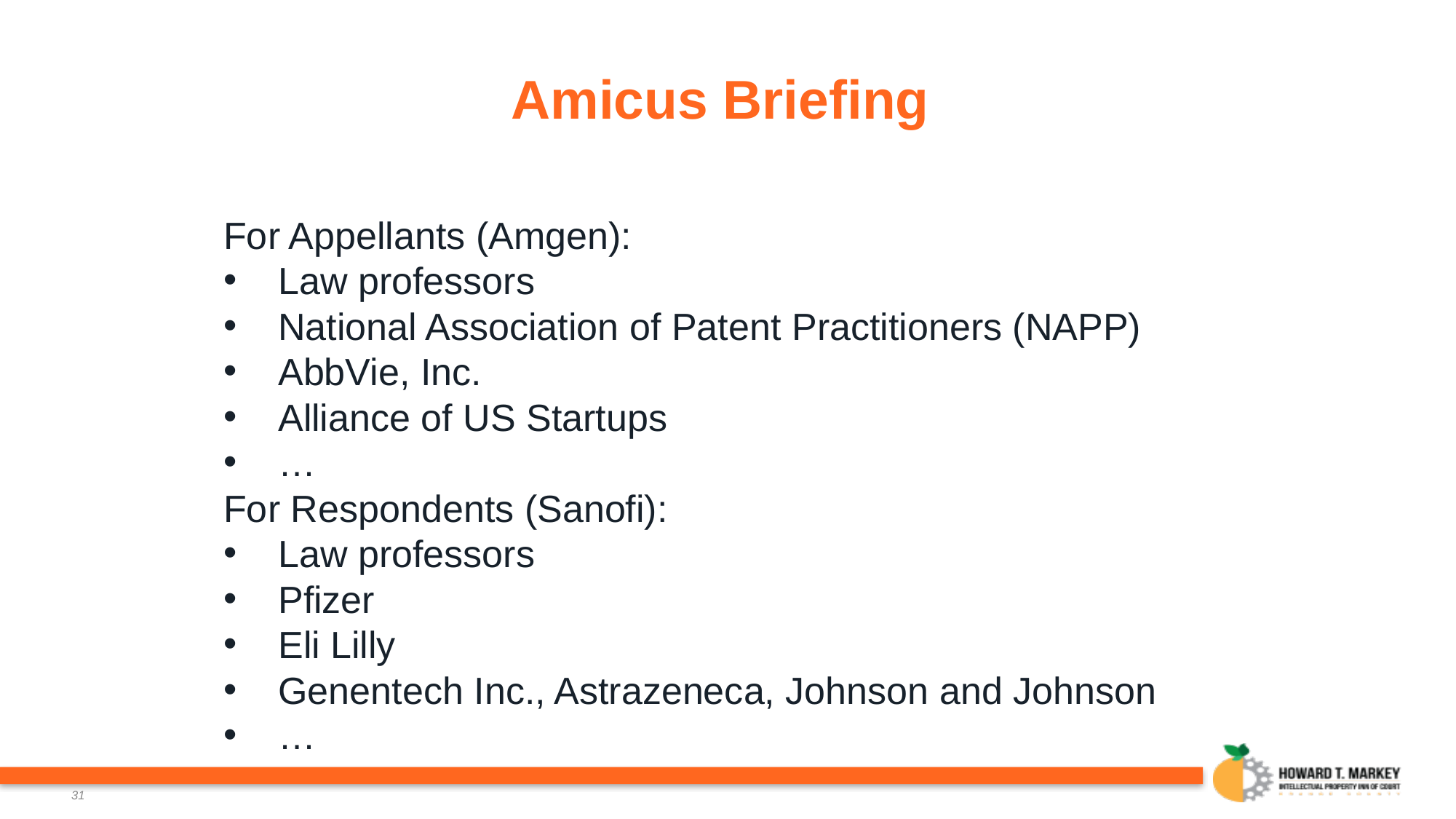

# Amicus Briefing

For Appellants (Amgen):
Law professors
National Association of Patent Practitioners (NAPP)
AbbVie, Inc.
Alliance of US Startups
…
For Respondents (Sanofi):
Law professors
Pfizer
Eli Lilly
Genentech Inc., Astrazeneca, Johnson and Johnson
…